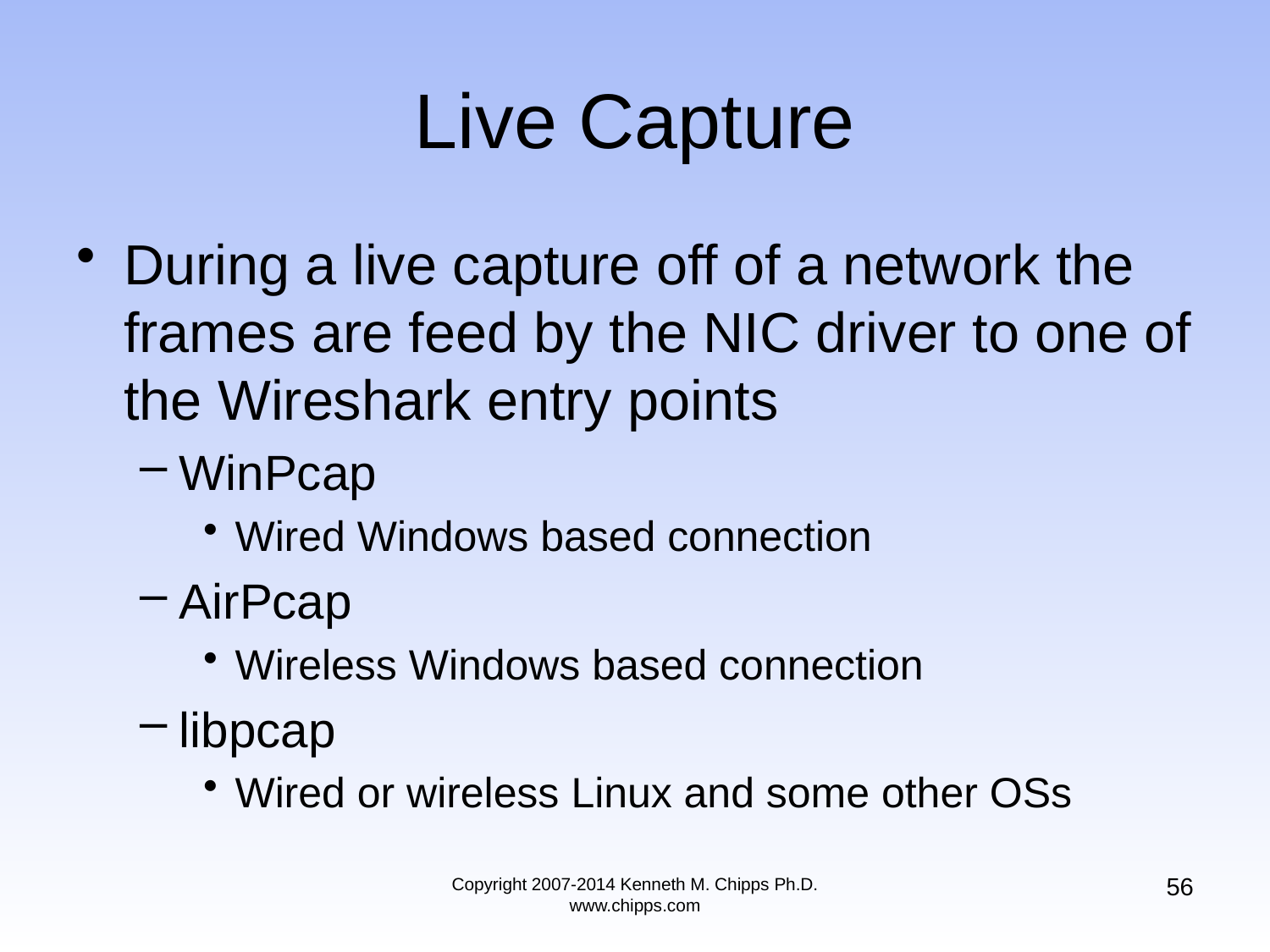

# Live Capture
During a live capture off of a network the frames are feed by the NIC driver to one of the Wireshark entry points
WinPcap
Wired Windows based connection
AirPcap
Wireless Windows based connection
libpcap
Wired or wireless Linux and some other OSs
56
Copyright 2007-2014 Kenneth M. Chipps Ph.D. www.chipps.com